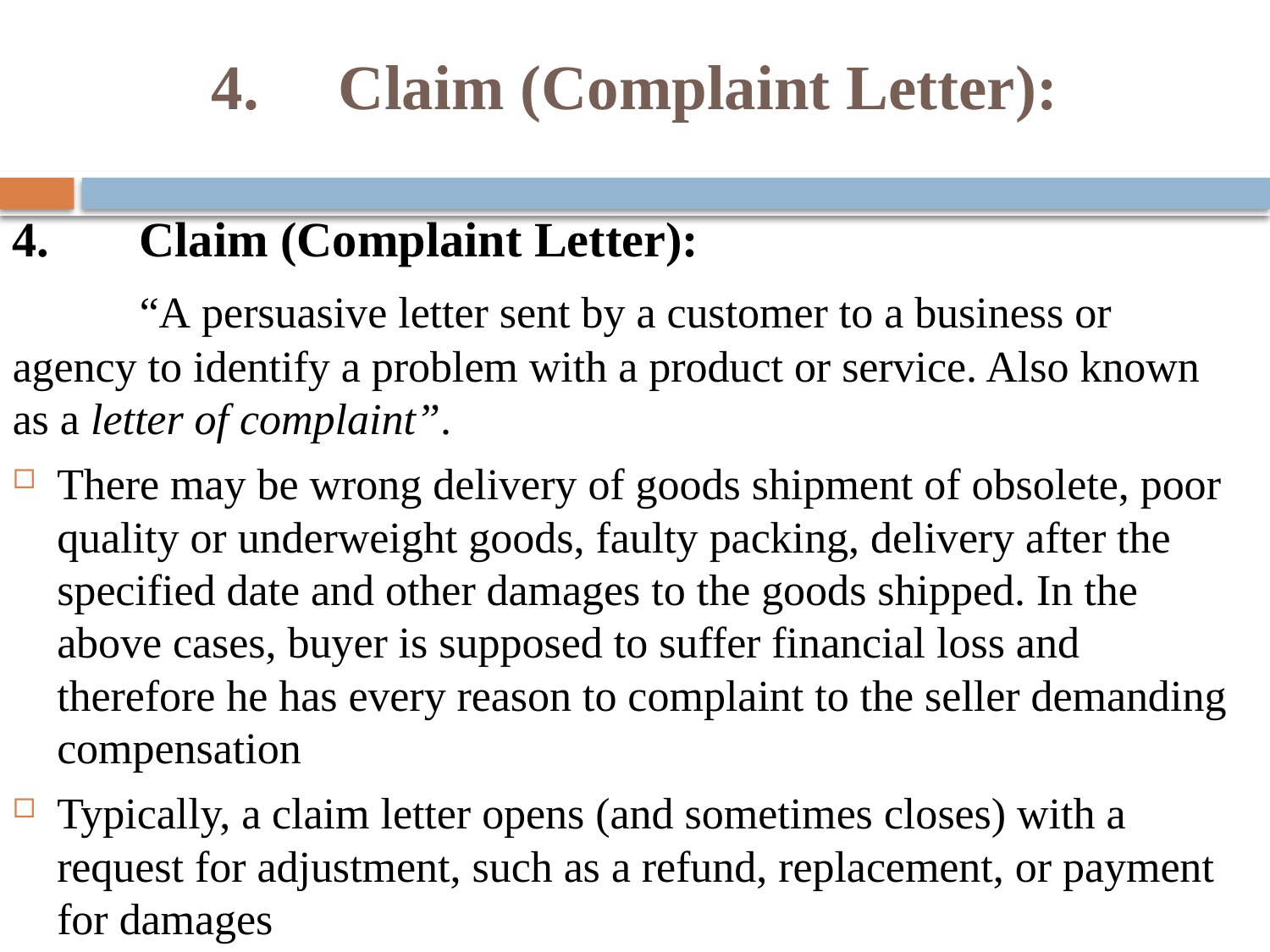

# 4.	Claim (Complaint Letter):
4.	Claim (Complaint Letter):
	“A persuasive letter sent by a customer to a business or agency to identify a problem with a product or service. Also known as a letter of complaint”.
There may be wrong delivery of goods shipment of obsolete, poor quality or underweight goods, faulty packing, delivery after the specified date and other damages to the goods shipped. In the above cases, buyer is supposed to suffer financial loss and therefore he has every reason to complaint to the seller demanding compensation
Typically, a claim letter opens (and sometimes closes) with a request for adjustment, such as a refund, replacement, or payment for damages